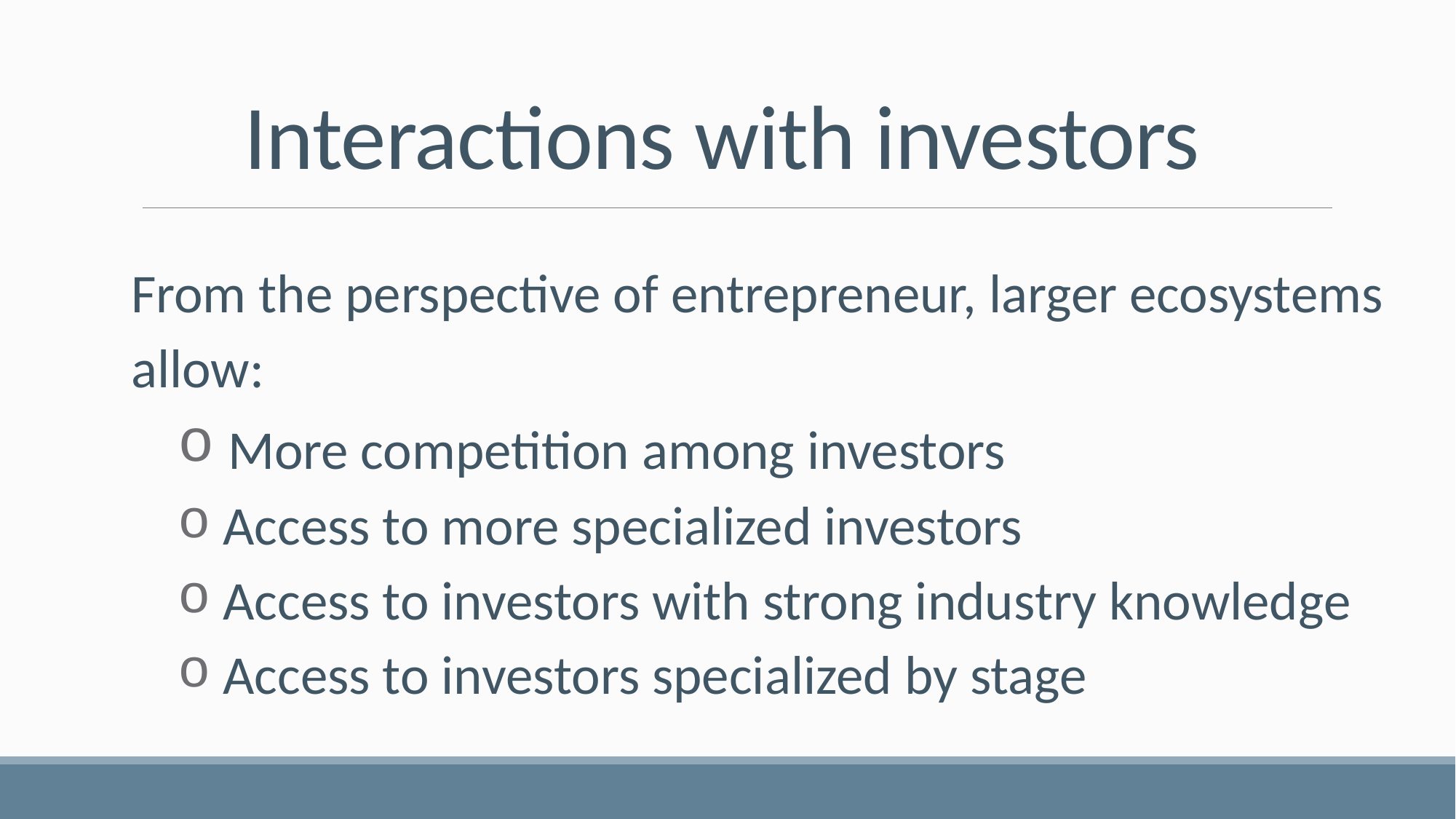

# Interactions with investors
From the perspective of entrepreneur, larger ecosystems allow:
 More competition among investors
 Access to more specialized investors
 Access to investors with strong industry knowledge
 Access to investors specialized by stage